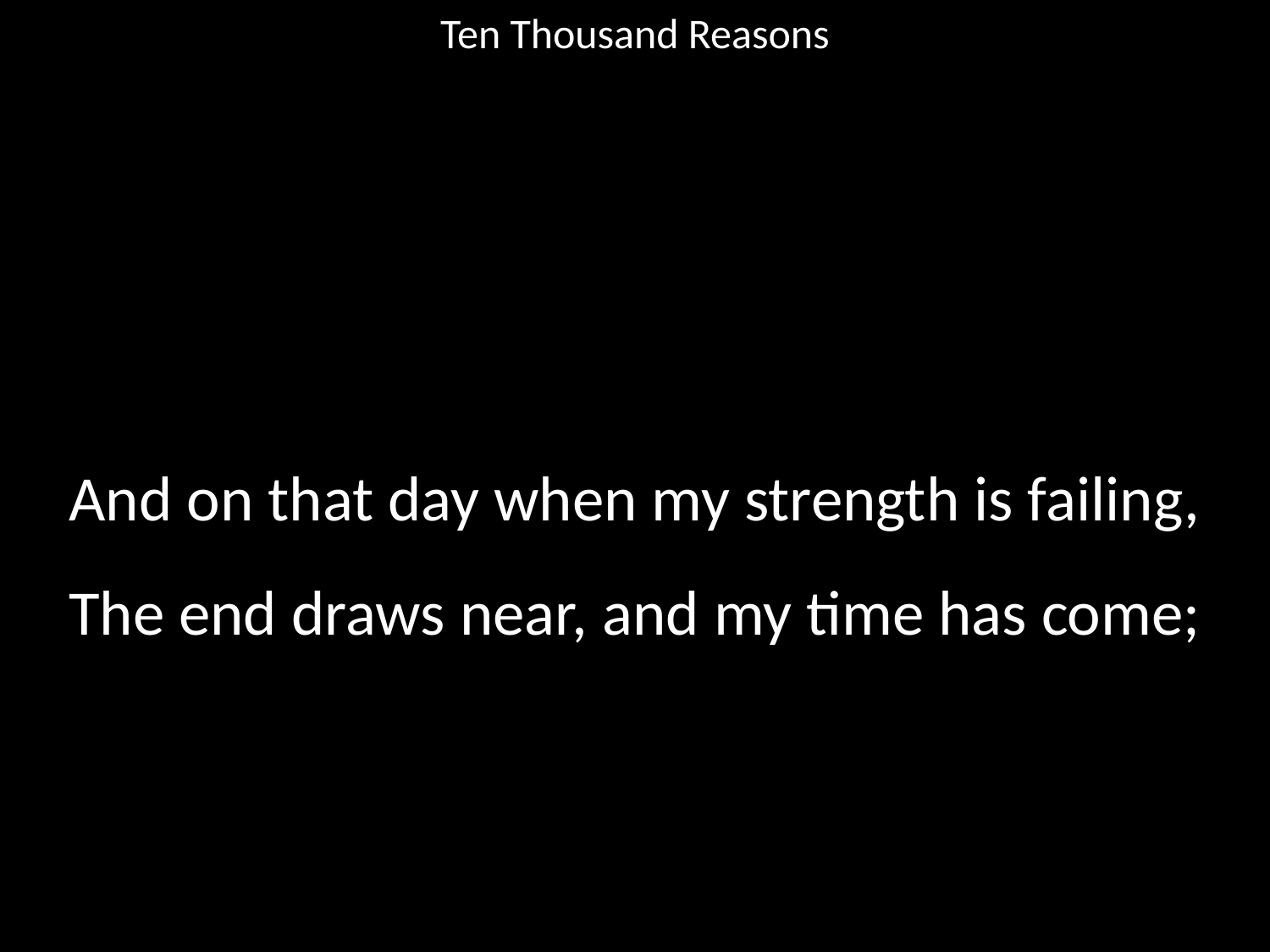

Ten Thousand Reasons
#
And on that day when my strength is failing,
The end draws near, and my time has come;